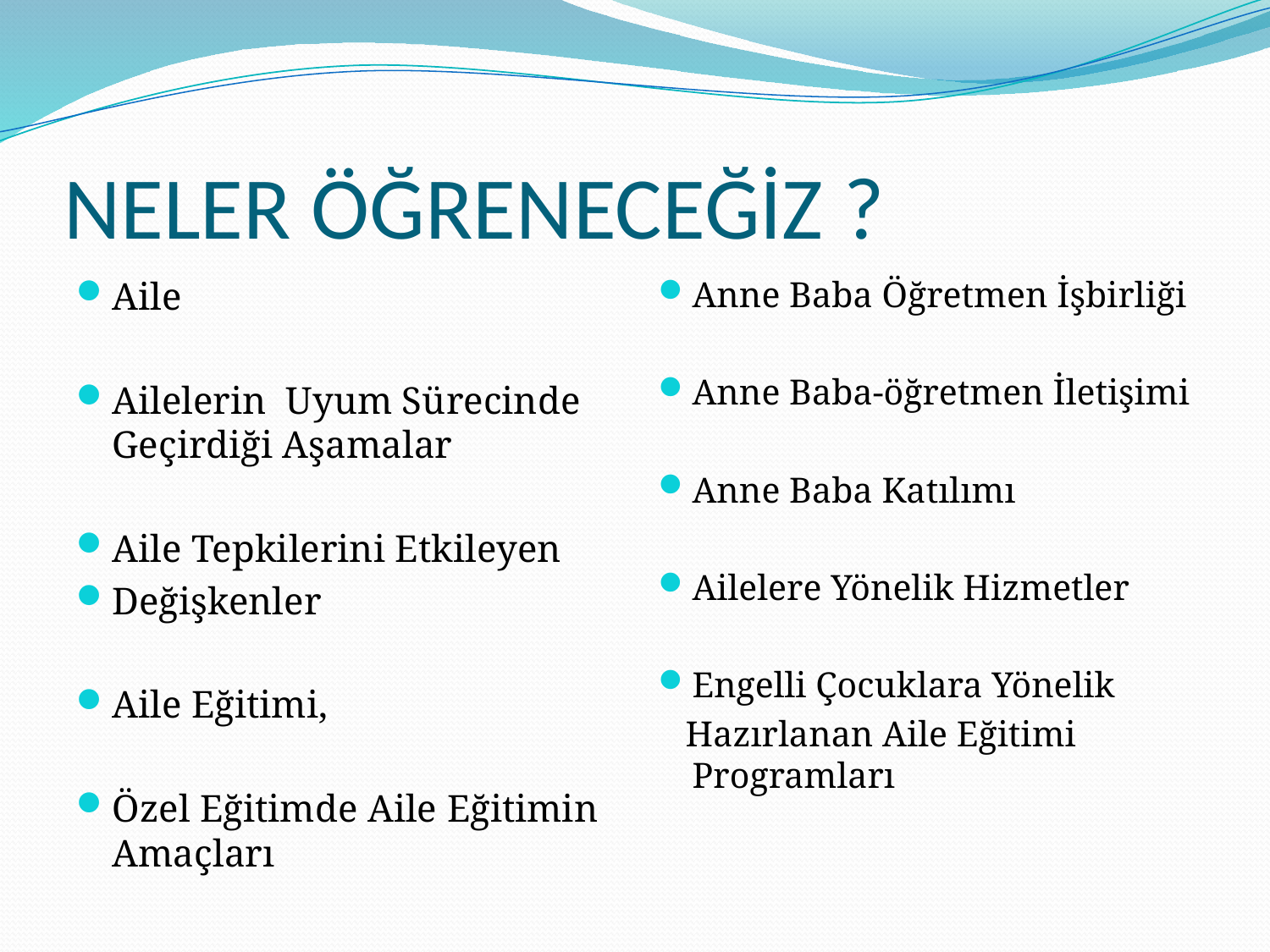

# NELER ÖĞRENECEĞİZ ?
Aile

Ailelerin  Uyum Sürecinde  Geçirdiği Aşamalar

Aile Tepkilerini Etkileyen
Değişkenler

Aile Eğitimi,

Özel Eğitimde Aile Eğitimin Amaçları

Anne Baba Öğretmen İşbirliği

Anne Baba-öğretmen İletişimi

Anne Baba Katılımı

Ailelere Yönelik Hizmetler

Engelli Çocuklara Yönelik
   Hazırlanan Aile Eğitimi Programları